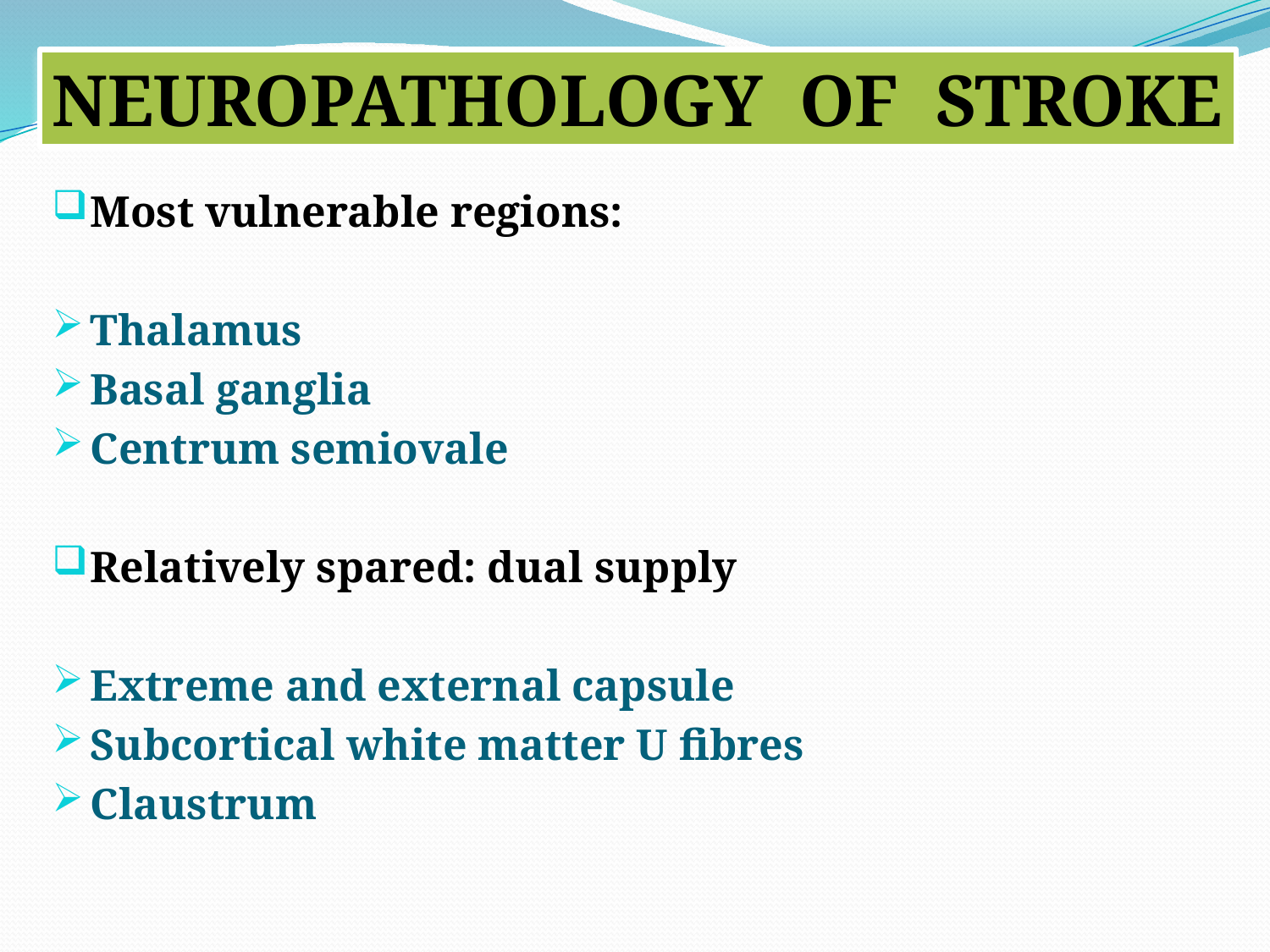

NEUROPATHOLOGY  OF  STROKE
Most vulnerable regions:

Thalamus
Basal ganglia
Centrum semiovale

Relatively spared: dual supply

Extreme and external capsule
Subcortical white matter U fibres
Claustrum